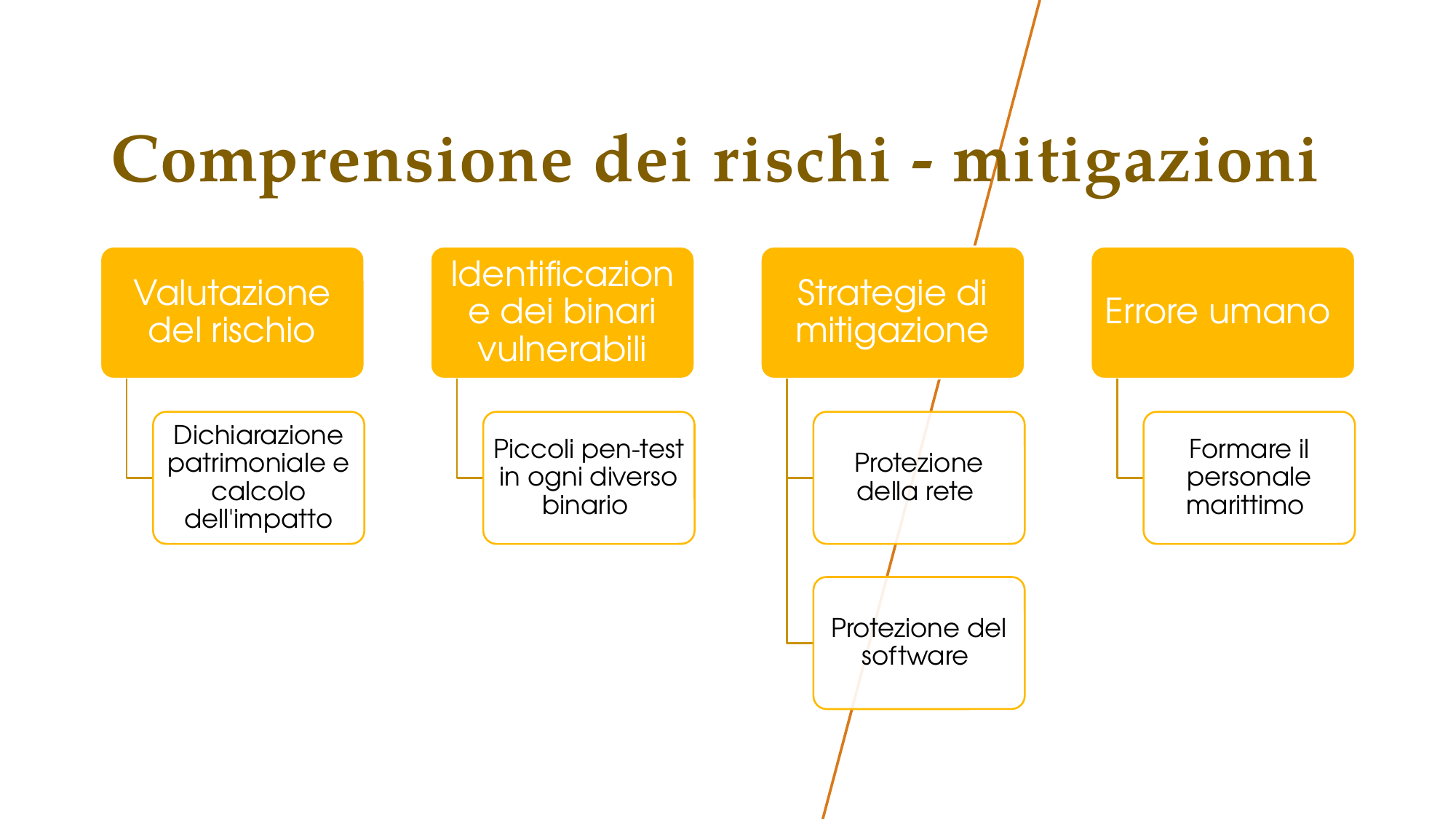

Comprensione dei rischi - mitigazioni

Valutazione del rischio

Identificazione dei binari vulnerabili

Strategie di mitigazione

Errore umano

Dichiarazione patrimoniale e calcolo dell'impatto

Piccoli pen-test in ogni diverso binario

Protezione della rete

Formare il personale marittimo

Protezione del software
9